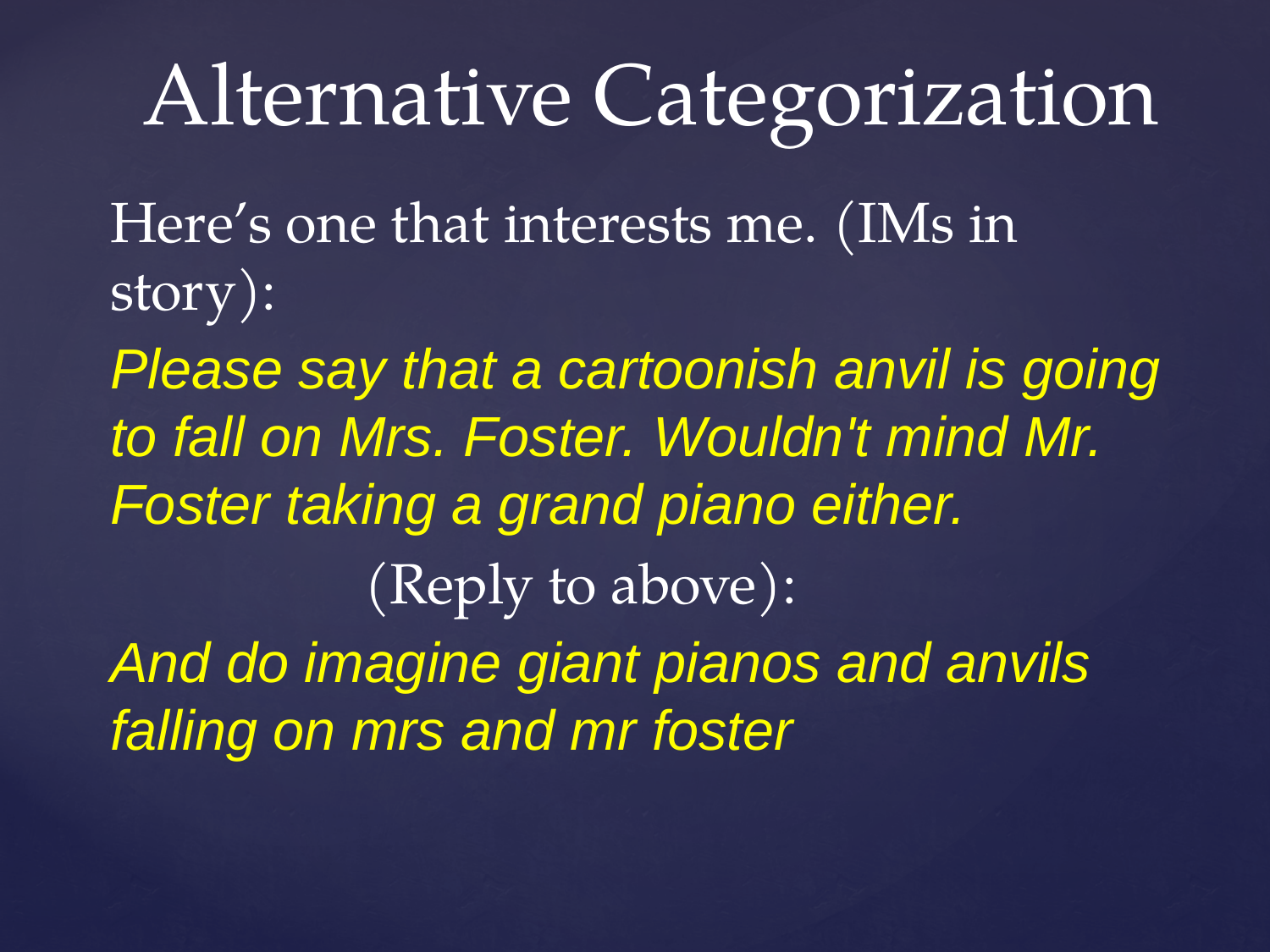

# Alternative Categorization
Here’s one that interests me. (IMs in story):
Please say that a cartoonish anvil is going to fall on Mrs. Foster. Wouldn't mind Mr. Foster taking a grand piano either.
 		(Reply to above):
And do imagine giant pianos and anvils falling on mrs and mr foster